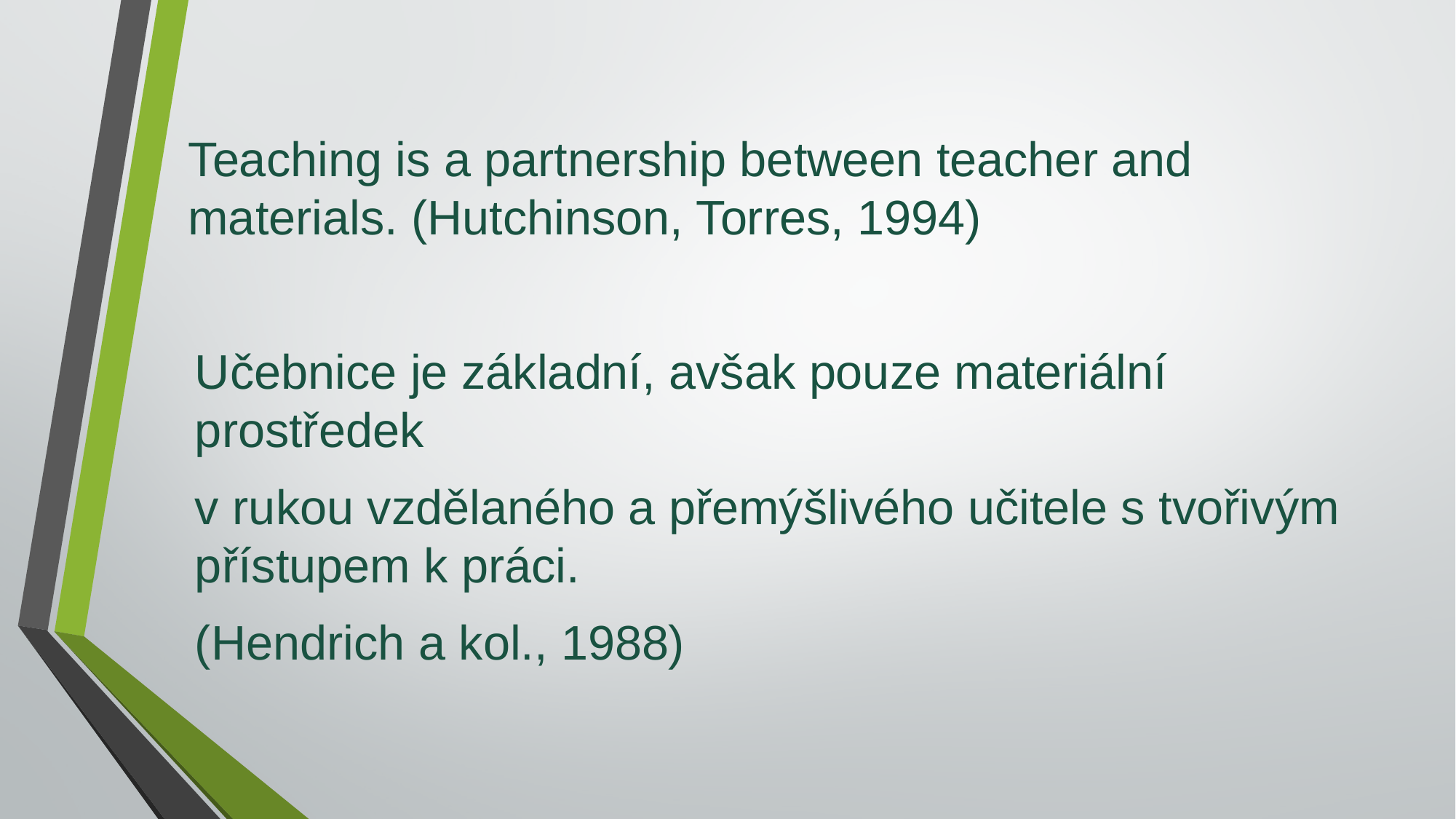

# Teaching is a partnership between teacher and materials. (Hutchinson, Torres, 1994)
Učebnice je základní, avšak pouze materiální prostředek
v rukou vzdělaného a přemýšlivého učitele s tvořivým přístupem k práci.
(Hendrich a kol., 1988)